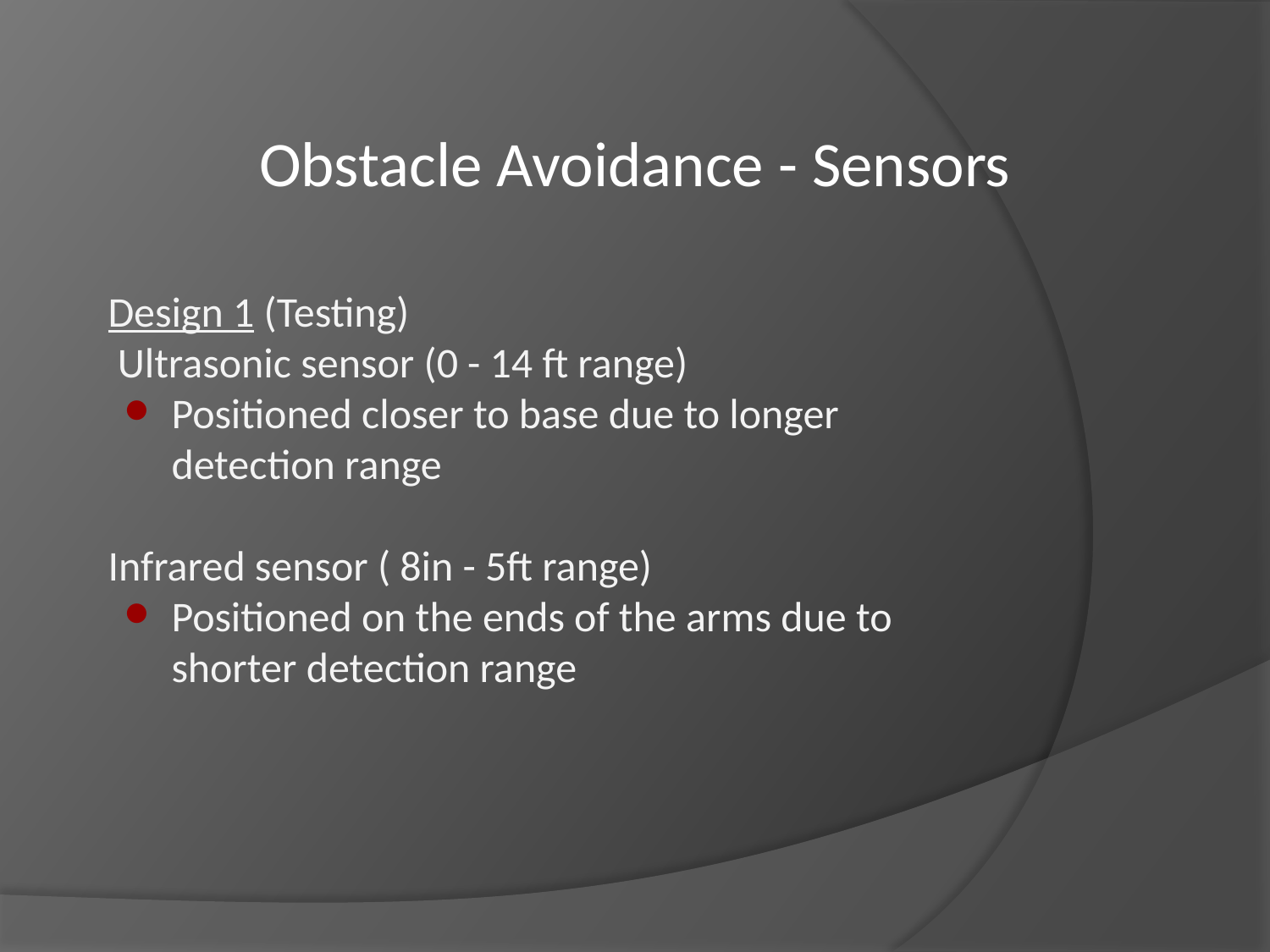

Obstacle Avoidance - Sensors
# Design 1 (Testing)
 Ultrasonic sensor (0 - 14 ft range)
Positioned closer to base due to longer detection range

Infrared sensor ( 8in - 5ft range)
Positioned on the ends of the arms due to shorter detection range